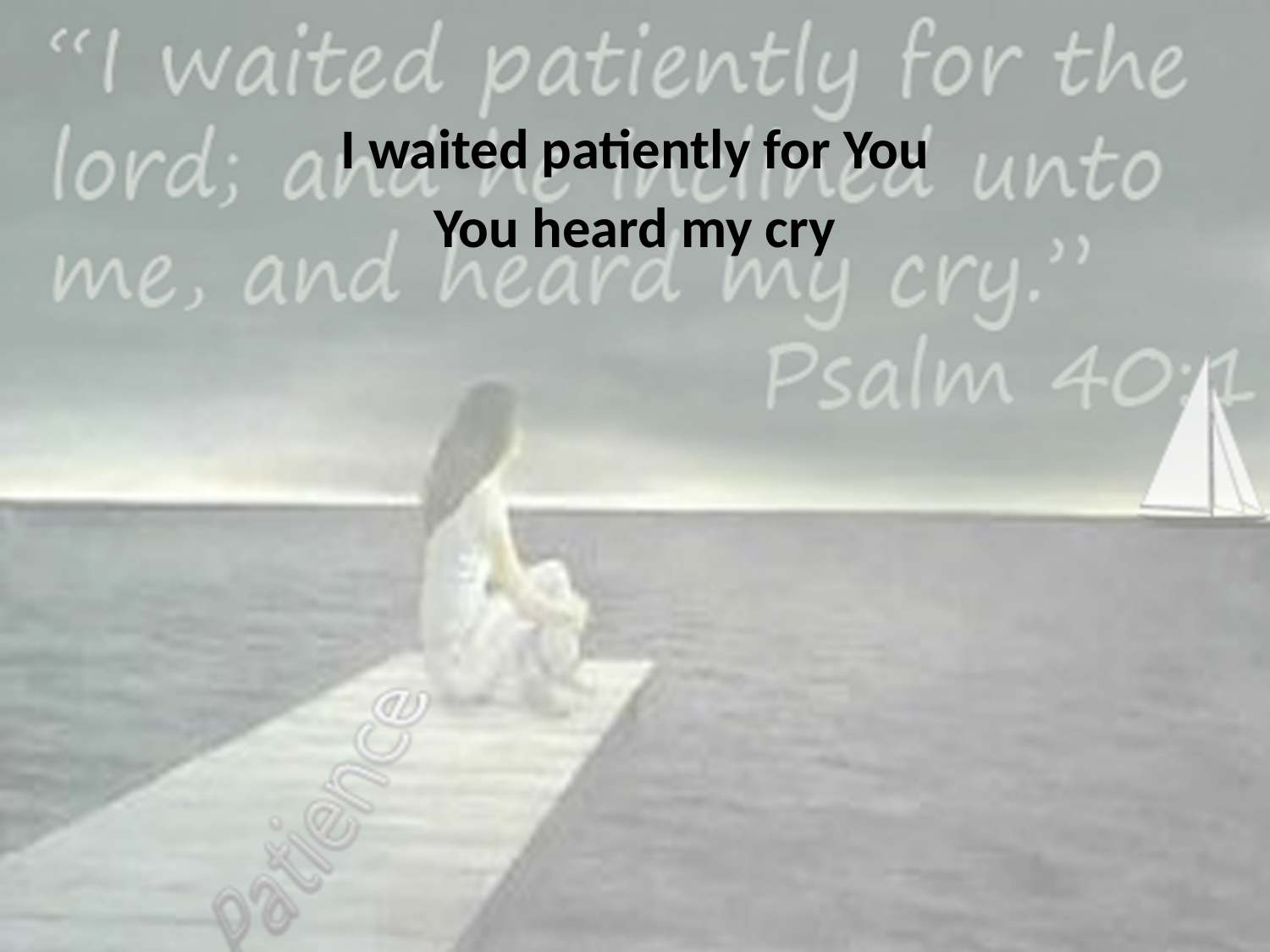

I waited patiently for You
You heard my cry